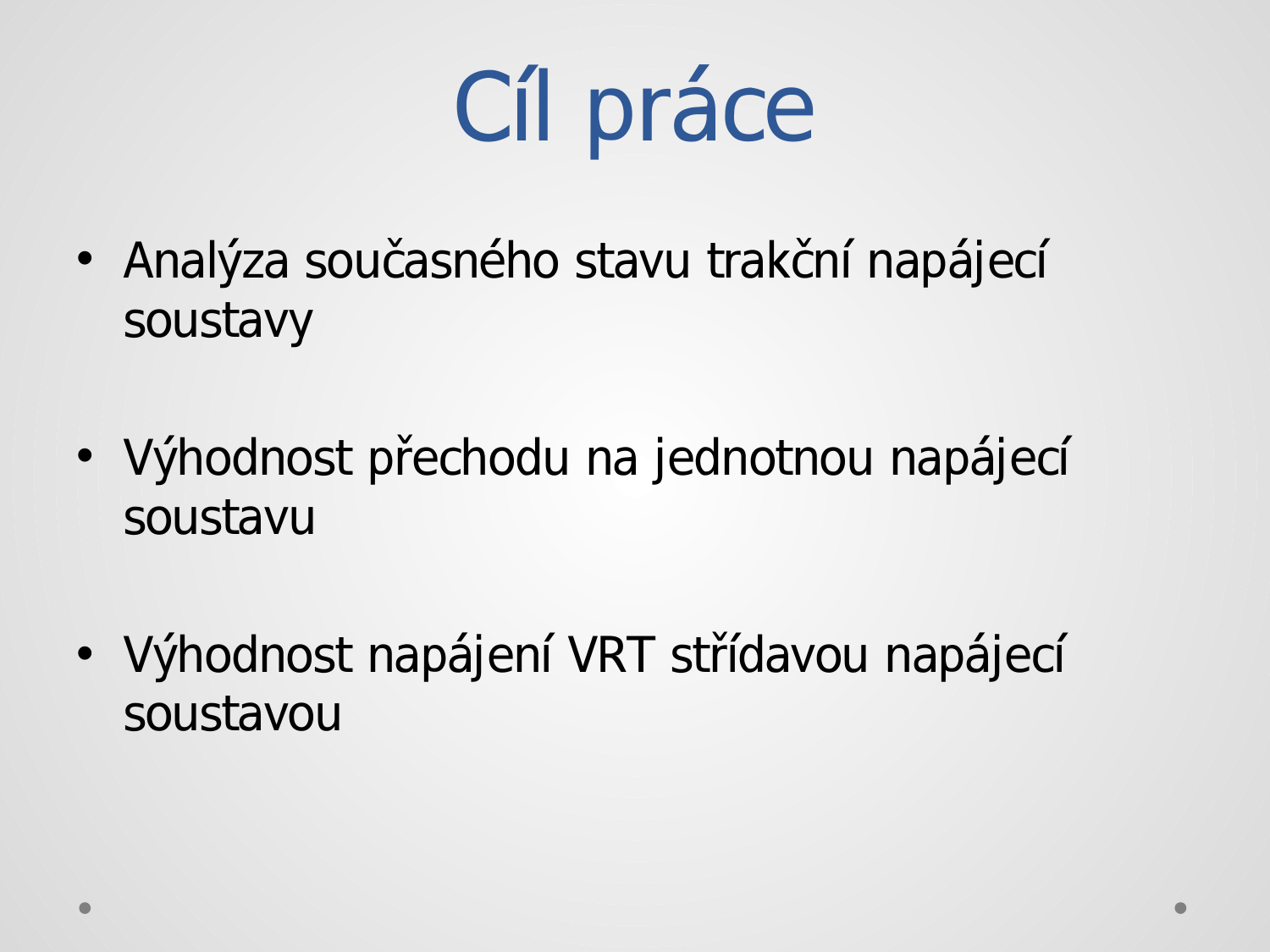

# Cíl práce
Analýza současného stavu trakční napájecí soustavy

Výhodnost přechodu na jednotnou napájecí soustavu

Výhodnost napájení VRT střídavou napájecí soustavou